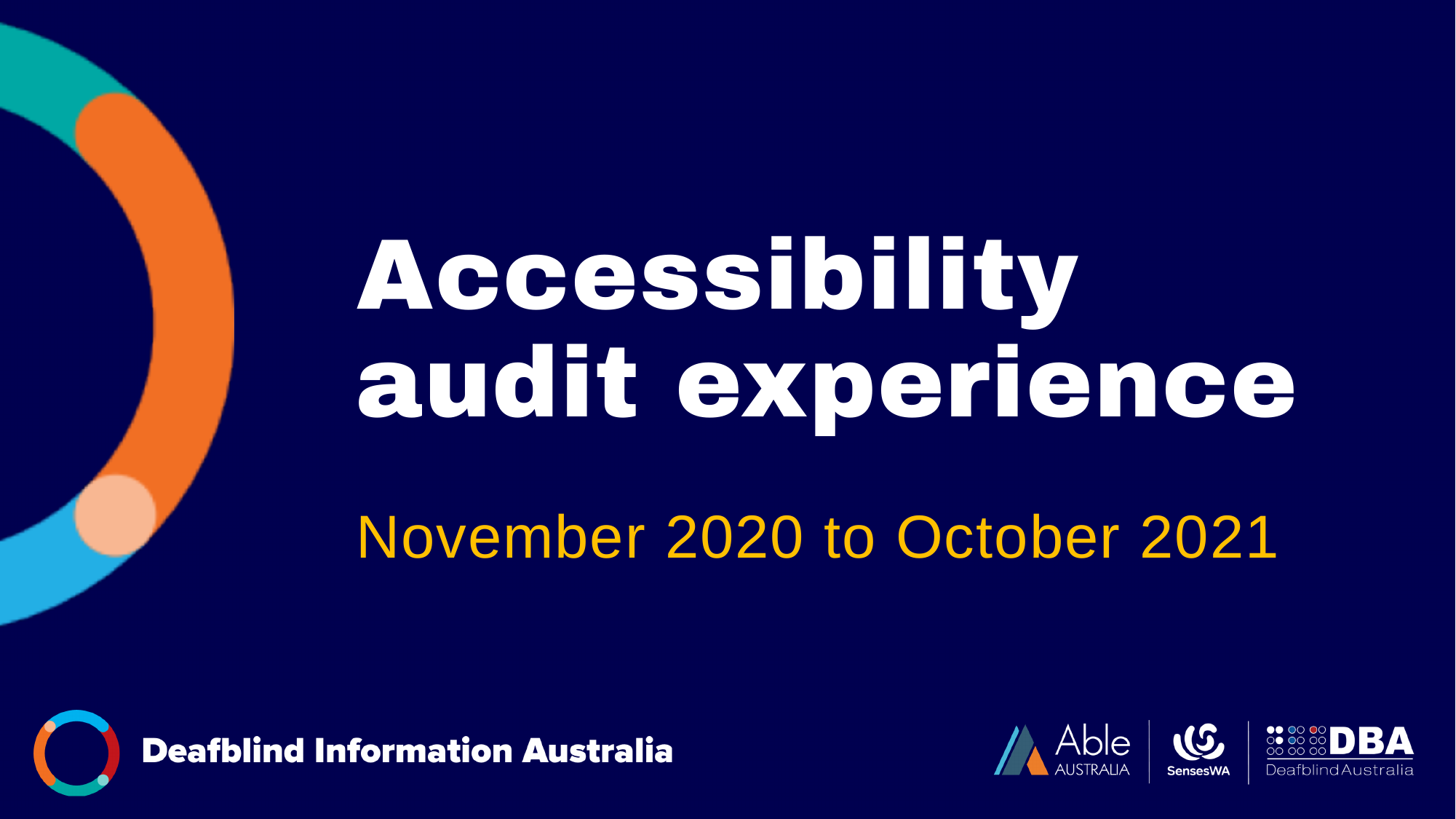

# Accessibility audit experience
November 2020 to October 2021